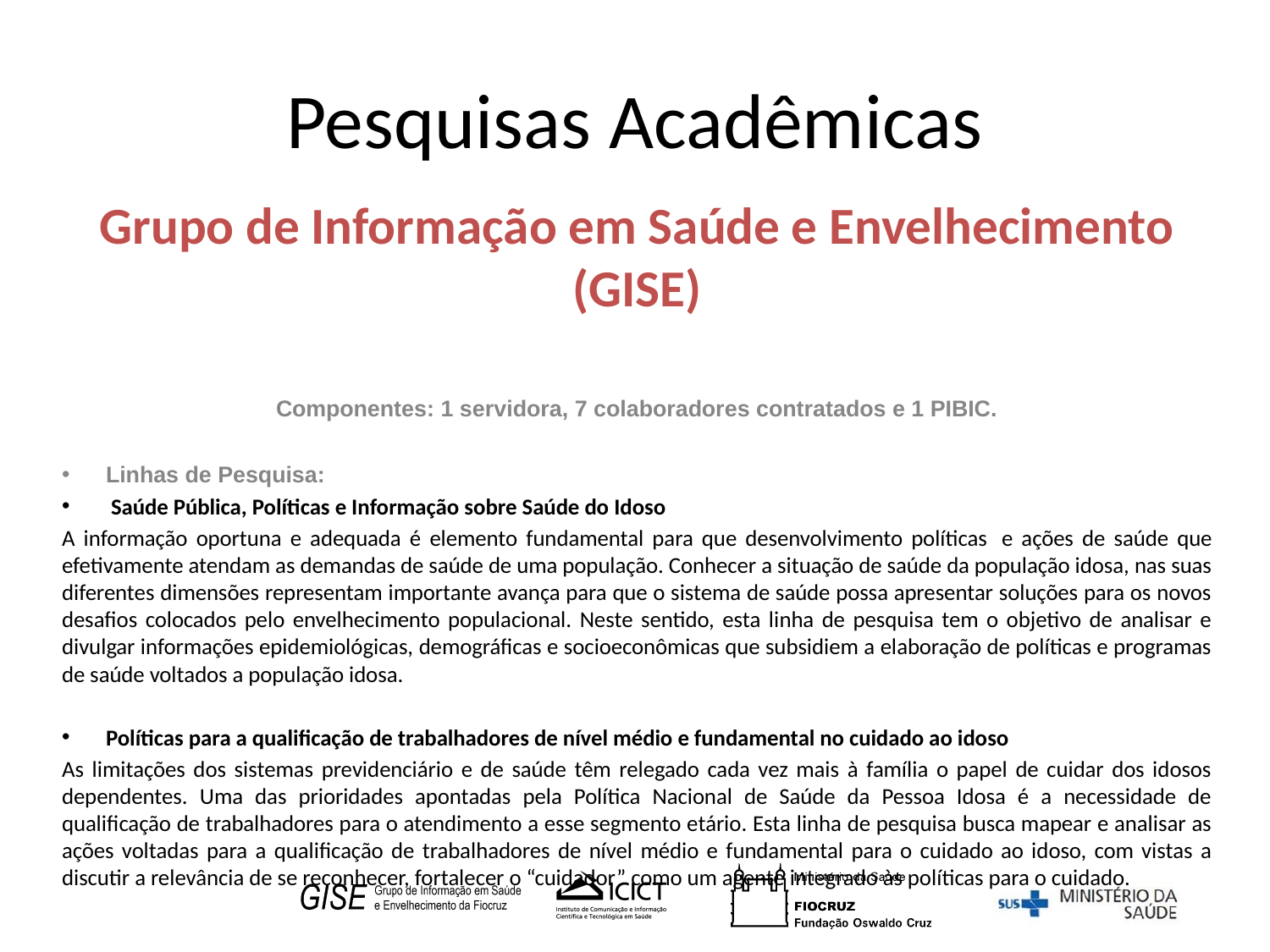

# Pesquisas Acadêmicas
Grupo de Informação em Saúde e Envelhecimento (GISE)

Componentes: 1 servidora, 7 colaboradores contratados e 1 PIBIC.

Linhas de Pesquisa:
 Saúde Pública, Políticas e Informação sobre Saúde do Idoso
A informação oportuna e adequada é elemento fundamental para que desenvolvimento políticas  e ações de saúde que efetivamente atendam as demandas de saúde de uma população. Conhecer a situação de saúde da população idosa, nas suas diferentes dimensões representam importante avança para que o sistema de saúde possa apresentar soluções para os novos desafios colocados pelo envelhecimento populacional. Neste sentido, esta linha de pesquisa tem o objetivo de analisar e divulgar informações epidemiológicas, demográficas e socioeconômicas que subsidiem a elaboração de políticas e programas de saúde voltados a população idosa.

Políticas para a qualificação de trabalhadores de nível médio e fundamental no cuidado ao idoso
As limitações dos sistemas previdenciário e de saúde têm relegado cada vez mais à família o papel de cuidar dos idosos dependentes. Uma das prioridades apontadas pela Política Nacional de Saúde da Pessoa Idosa é a necessidade de qualificação de trabalhadores para o atendimento a esse segmento etário. Esta linha de pesquisa busca mapear e analisar as ações voltadas para a qualificação de trabalhadores de nível médio e fundamental para o cuidado ao idoso, com vistas a discutir a relevância de se reconhecer, fortalecer o “cuidador” como um agente integrado às políticas para o cuidado.